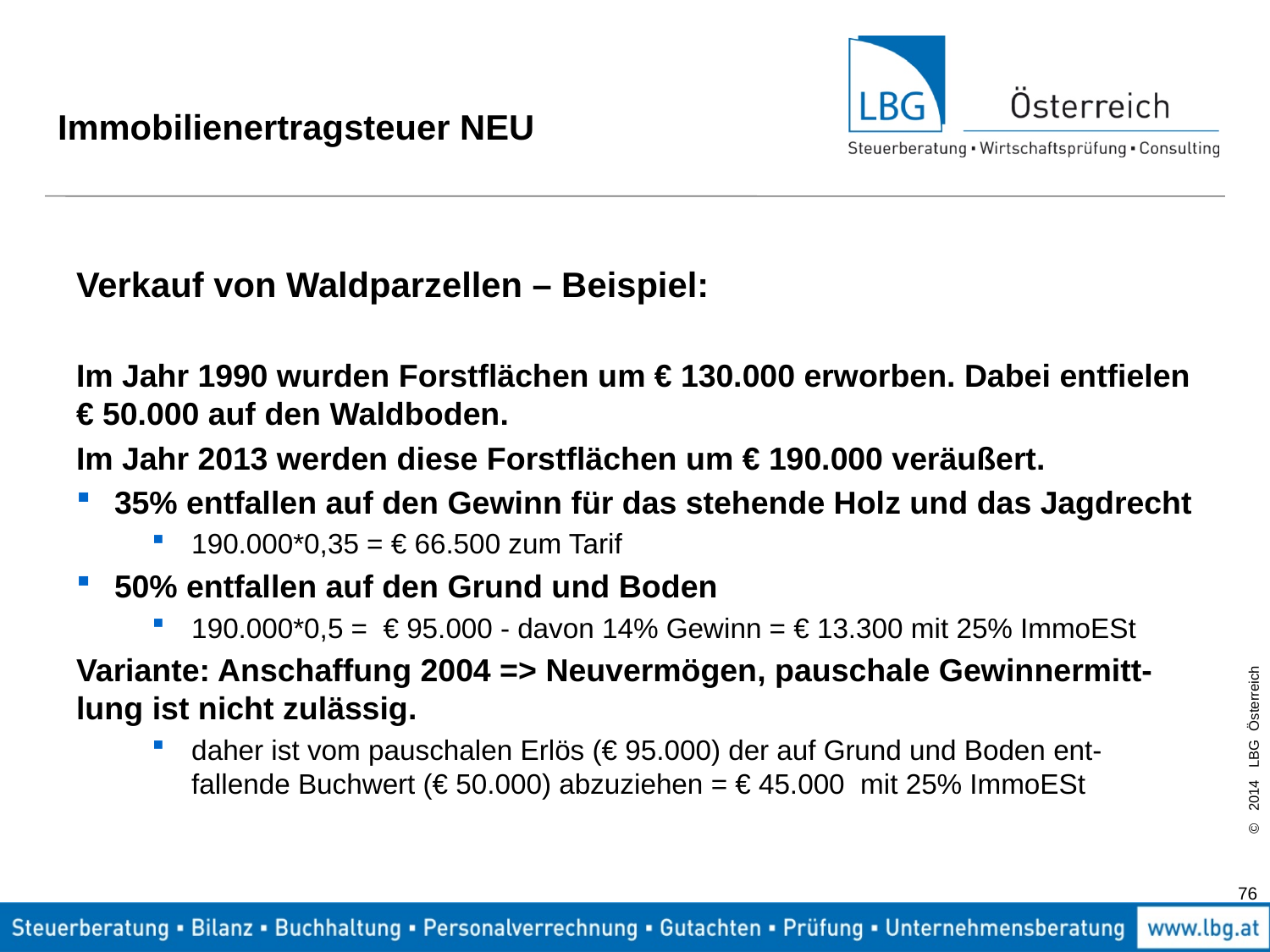

# Immobilienertragsteuer NEU
Verkauf von Waldparzellen – Beispiel:

Im Jahr 1990 wurden Forstflächen um € 130.000 erworben. Dabei entfielen € 50.000 auf den Waldboden.
Im Jahr 2013 werden diese Forstflächen um € 190.000 veräußert.
35% entfallen auf den Gewinn für das stehende Holz und das Jagdrecht
190.000*0,35 = € 66.500 zum Tarif
50% entfallen auf den Grund und Boden
190.000*0,5 =  € 95.000 - davon 14% Gewinn = € 13.300 mit 25% ImmoESt
Variante: Anschaffung 2004 => Neuvermögen, pauschale Gewinnermitt-lung ist nicht zulässig.
daher ist vom pauschalen Erlös (€ 95.000) der auf Grund und Boden ent-fallende Buchwert (€ 50.000) abzuziehen = € 45.000  mit 25% ImmoESt

76